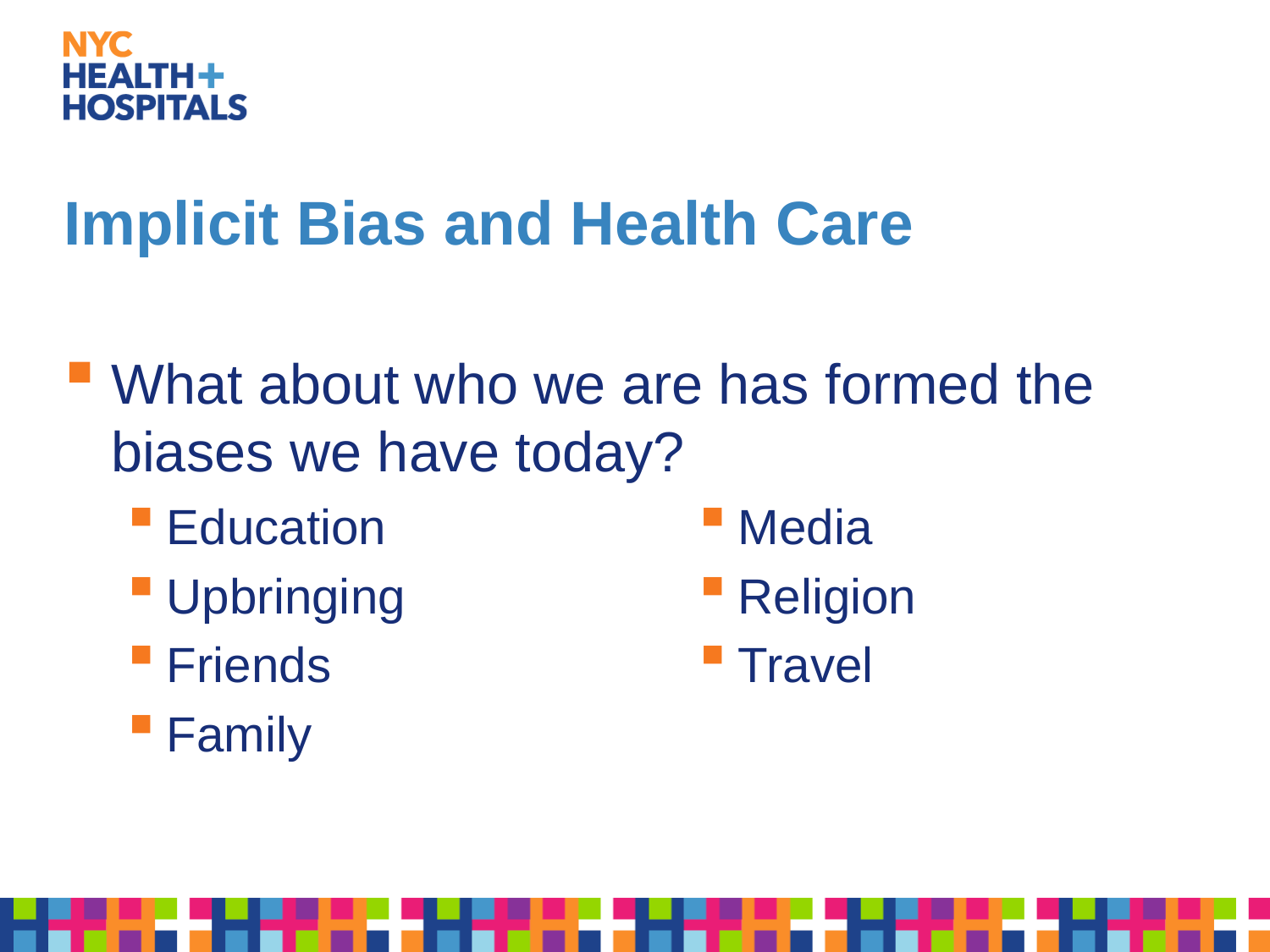

# Implicit Bias and Health Care
What about who we are has formed the biases we have today?
Education
Upbringing
Friends
Family
Media
Religion
Travel